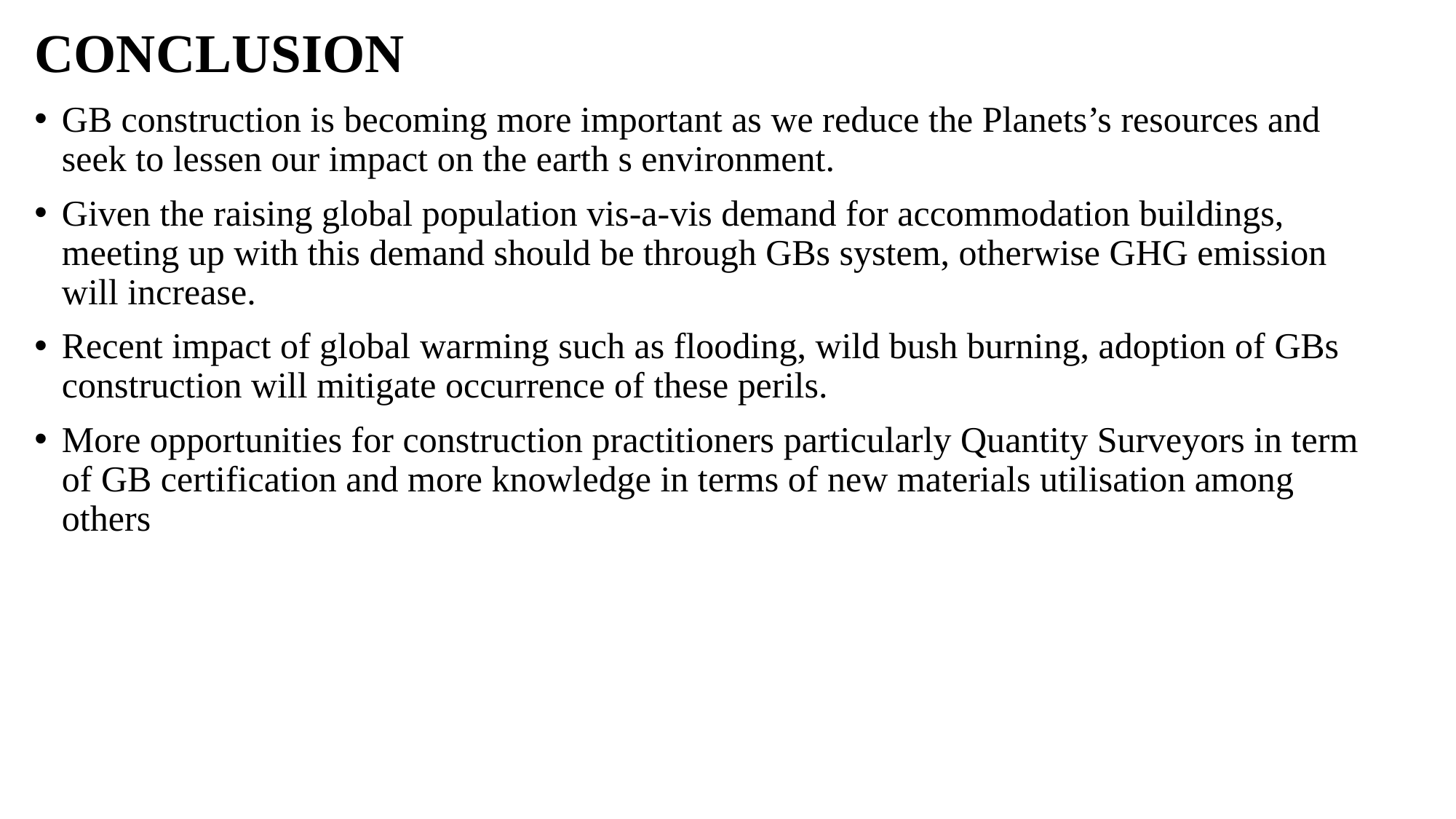

# CONCLUSION
GB construction is becoming more important as we reduce the Planets’s resources and seek to lessen our impact on the earth s environment.
Given the raising global population vis-a-vis demand for accommodation buildings, meeting up with this demand should be through GBs system, otherwise GHG emission will increase.
Recent impact of global warming such as flooding, wild bush burning, adoption of GBs construction will mitigate occurrence of these perils.
More opportunities for construction practitioners particularly Quantity Surveyors in term of GB certification and more knowledge in terms of new materials utilisation among others